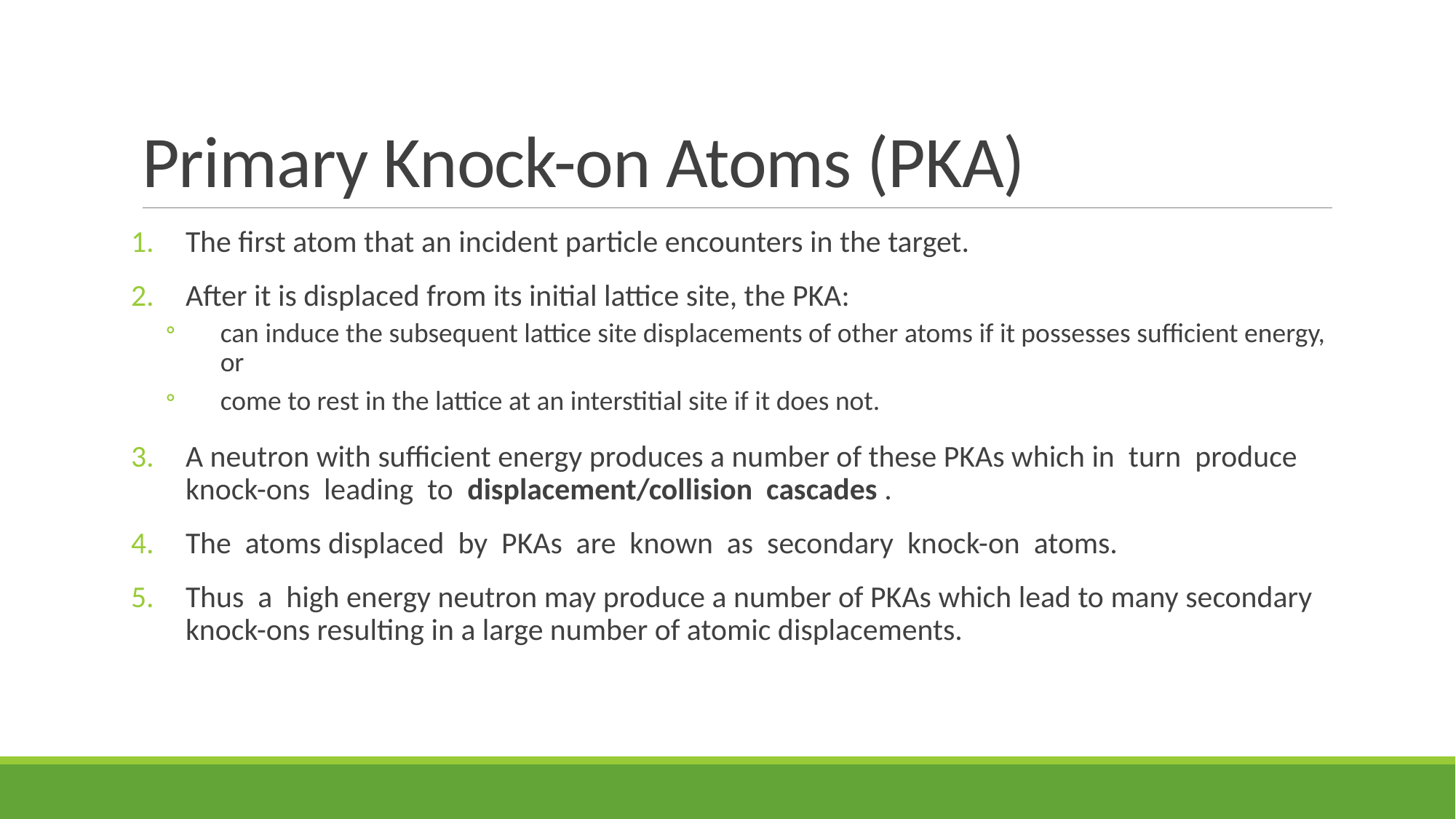

# Primary Knock-on Atoms (PKA)
The first atom that an incident particle encounters in the target.
After it is displaced from its initial lattice site, the PKA:
can induce the subsequent lattice site displacements of other atoms if it possesses sufficient energy, or
come to rest in the lattice at an interstitial site if it does not.
A neutron with sufficient energy produces a number of these PKAs which in  turn  produce  knock-ons  leading  to  displacement/collision  cascades .
The  atoms displaced  by  PKAs  are  known  as  secondary  knock-on  atoms.
Thus  a  high energy neutron may produce a number of PKAs which lead to many secondary knock-ons resulting in a large number of atomic displacements.